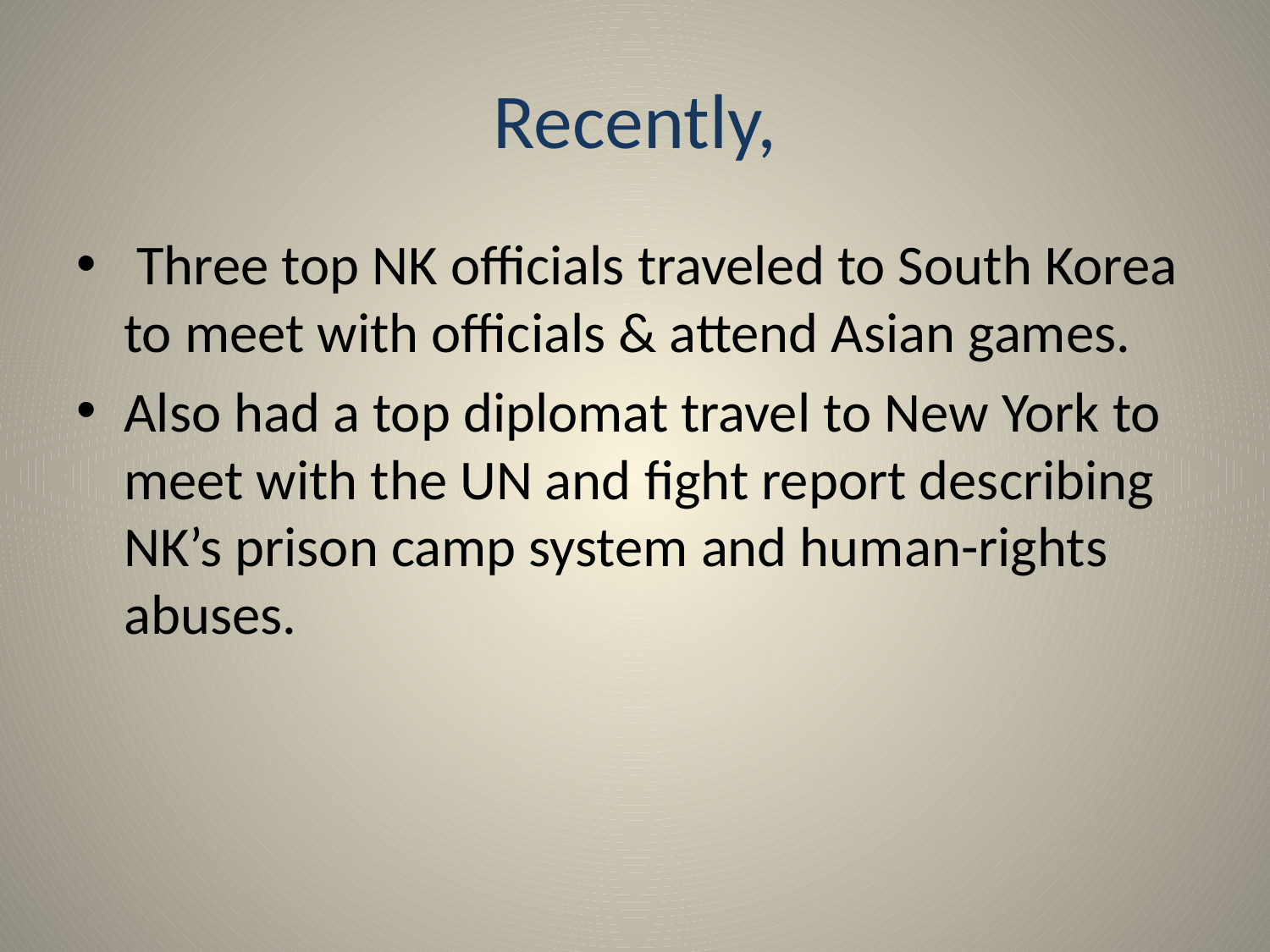

# Recently,
 Three top NK officials traveled to South Korea to meet with officials & attend Asian games.
Also had a top diplomat travel to New York to meet with the UN and fight report describing NK’s prison camp system and human-rights abuses.